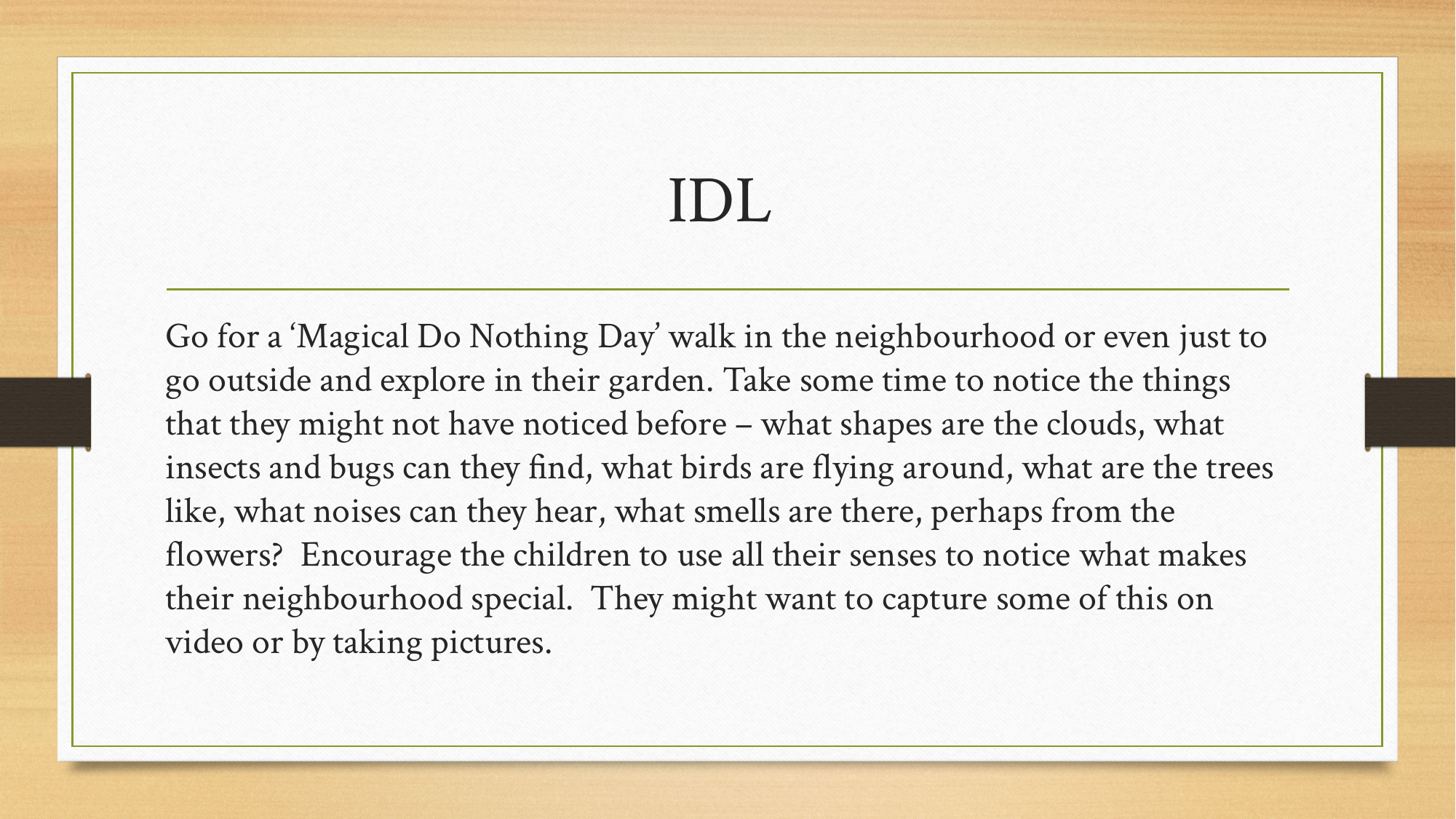

# IDL
Go for a ‘Magical Do Nothing Day’ walk in the neighbourhood or even just to go outside and explore in their garden. Take some time to notice the things that they might not have noticed before – what shapes are the clouds, what insects and bugs can they find, what birds are flying around, what are the trees like, what noises can they hear, what smells are there, perhaps from the flowers?  Encourage the children to use all their senses to notice what makes their neighbourhood special.  They might want to capture some of this on video or by taking pictures.